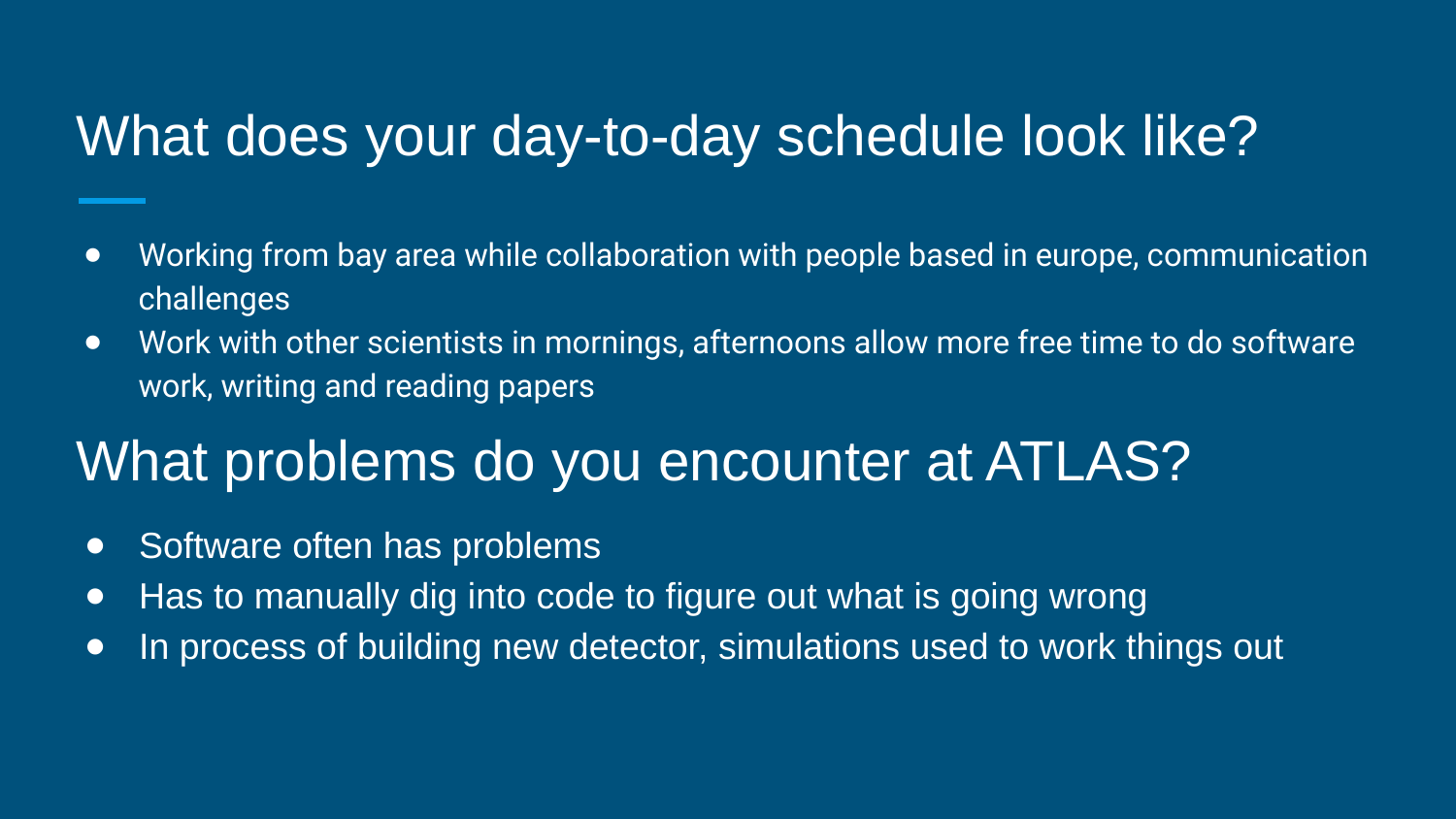

# What does your day-to-day schedule look like?
Working from bay area while collaboration with people based in europe, communication challenges
Work with other scientists in mornings, afternoons allow more free time to do software work, writing and reading papers

What problems do you encounter at ATLAS?
Software often has problems
Has to manually dig into code to figure out what is going wrong
In process of building new detector, simulations used to work things out